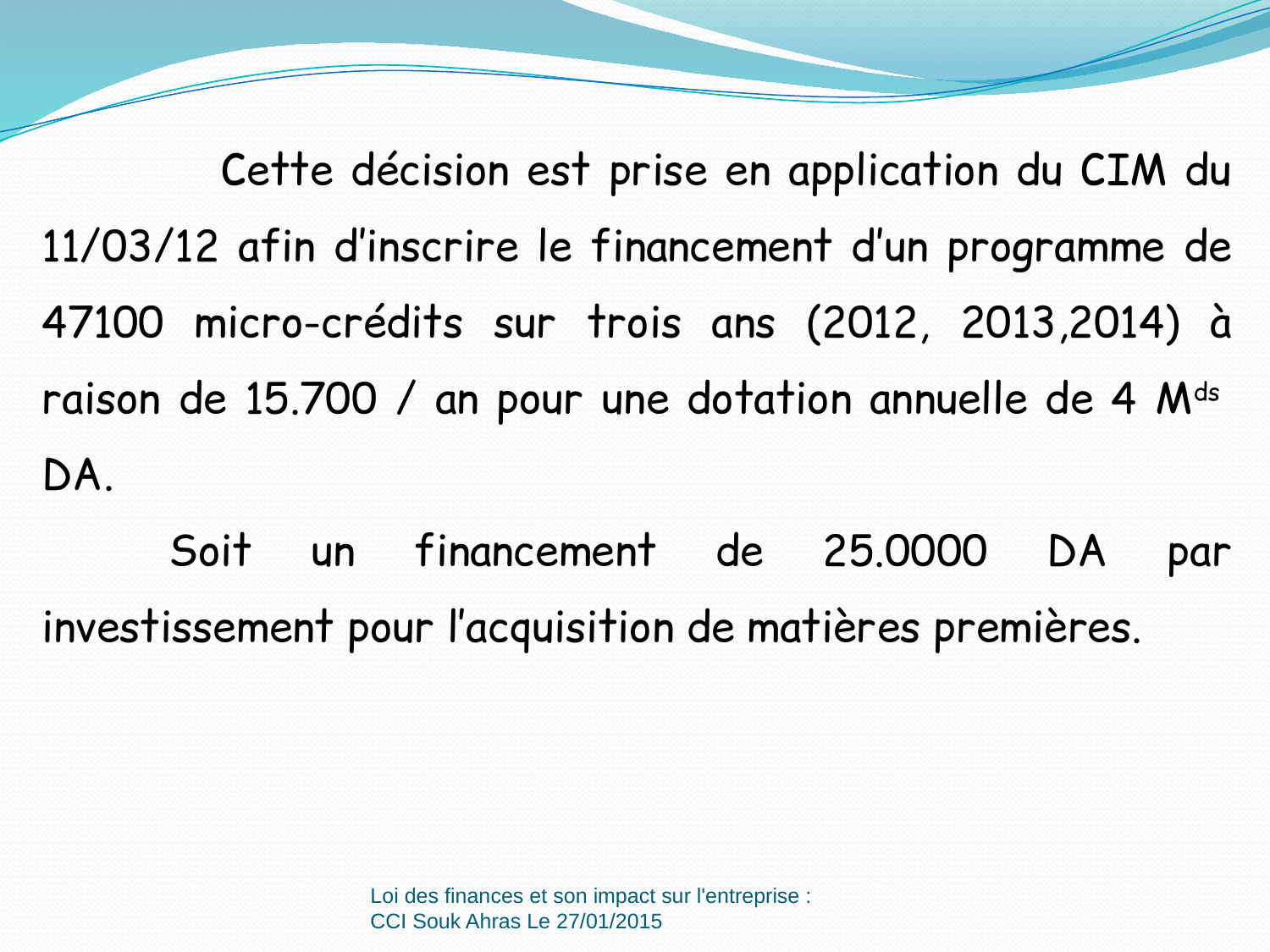

Cette décision est prise en application du CIM du 11/03/12 afin d’inscrire le financement d’un programme de 47100 micro-crédits sur trois ans (2012, 2013,2014) à raison de 15.700 / an pour une dotation annuelle de 4 Mds  DA.
	Soit un financement de 25.0000 DA par investissement pour l’acquisition de matières premières.
Loi des finances et son impact sur l'entreprise : CCI Souk Ahras Le 27/01/2015